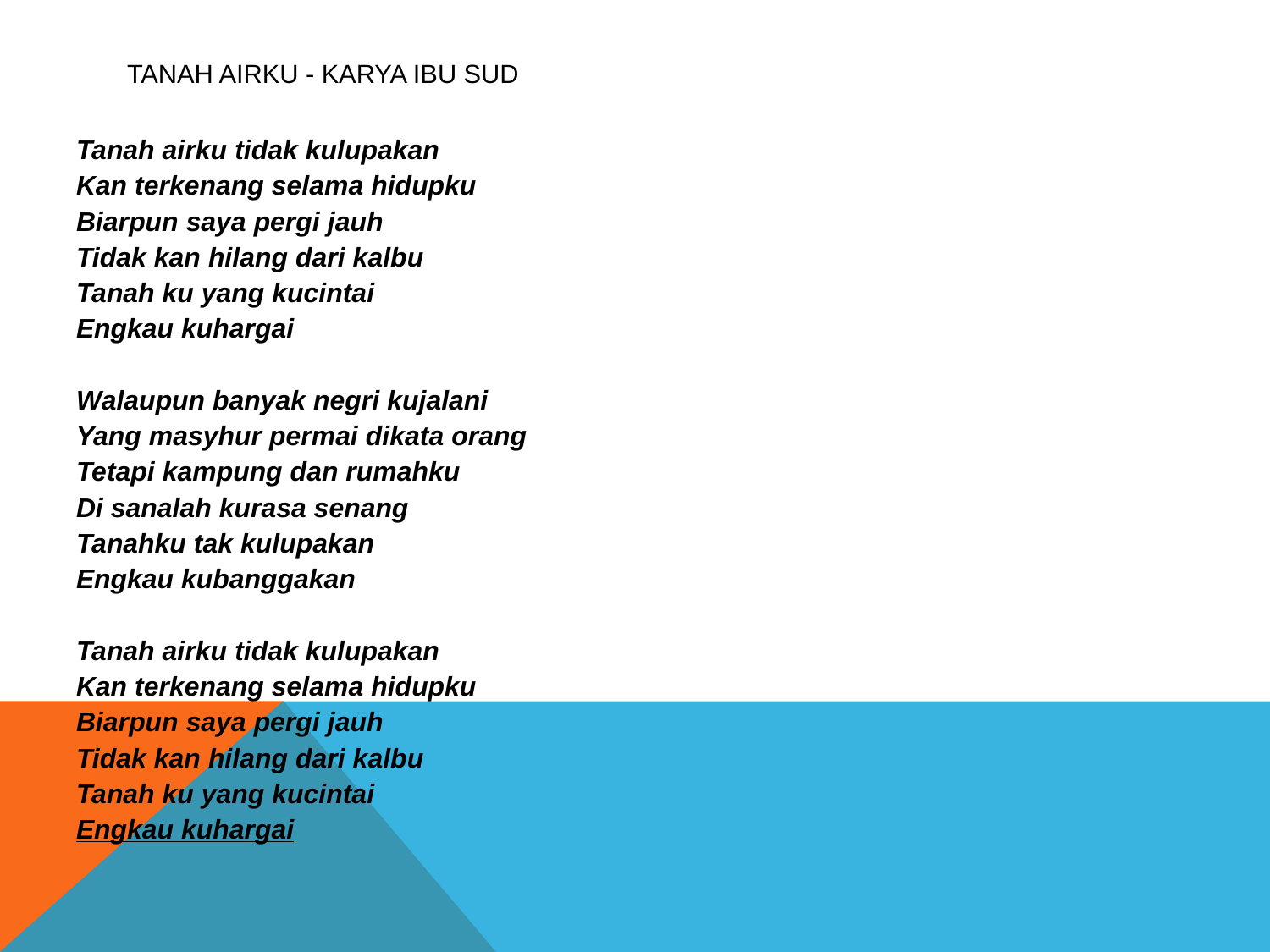

# Tanah Airku - Karya Ibu Sud
Tanah airku tidak kulupakan
Kan terkenang selama hidupku
Biarpun saya pergi jauh
Tidak kan hilang dari kalbu
Tanah ku yang kucintai
Engkau kuhargai

Walaupun banyak negri kujalani
Yang masyhur permai dikata orang
Tetapi kampung dan rumahku
Di sanalah kurasa senang
Tanahku tak kulupakan
Engkau kubanggakan

Tanah airku tidak kulupakan
Kan terkenang selama hidupku
Biarpun saya pergi jauh
Tidak kan hilang dari kalbu
Tanah ku yang kucintai
Engkau kuhargai